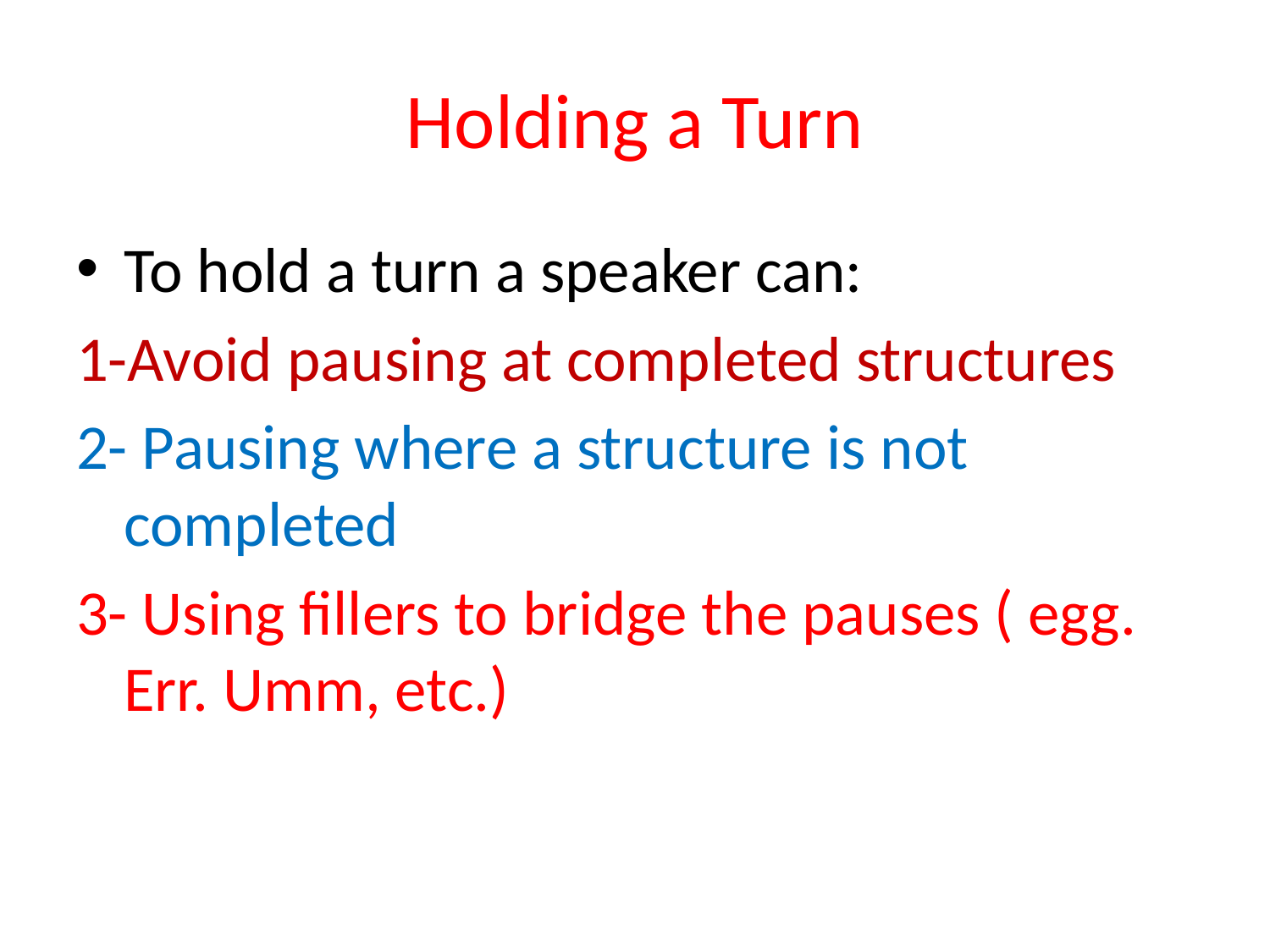

# Holding a Turn
To hold a turn a speaker can:
1-Avoid pausing at completed structures
2- Pausing where a structure is not completed
3- Using fillers to bridge the pauses ( egg. Err. Umm, etc.)